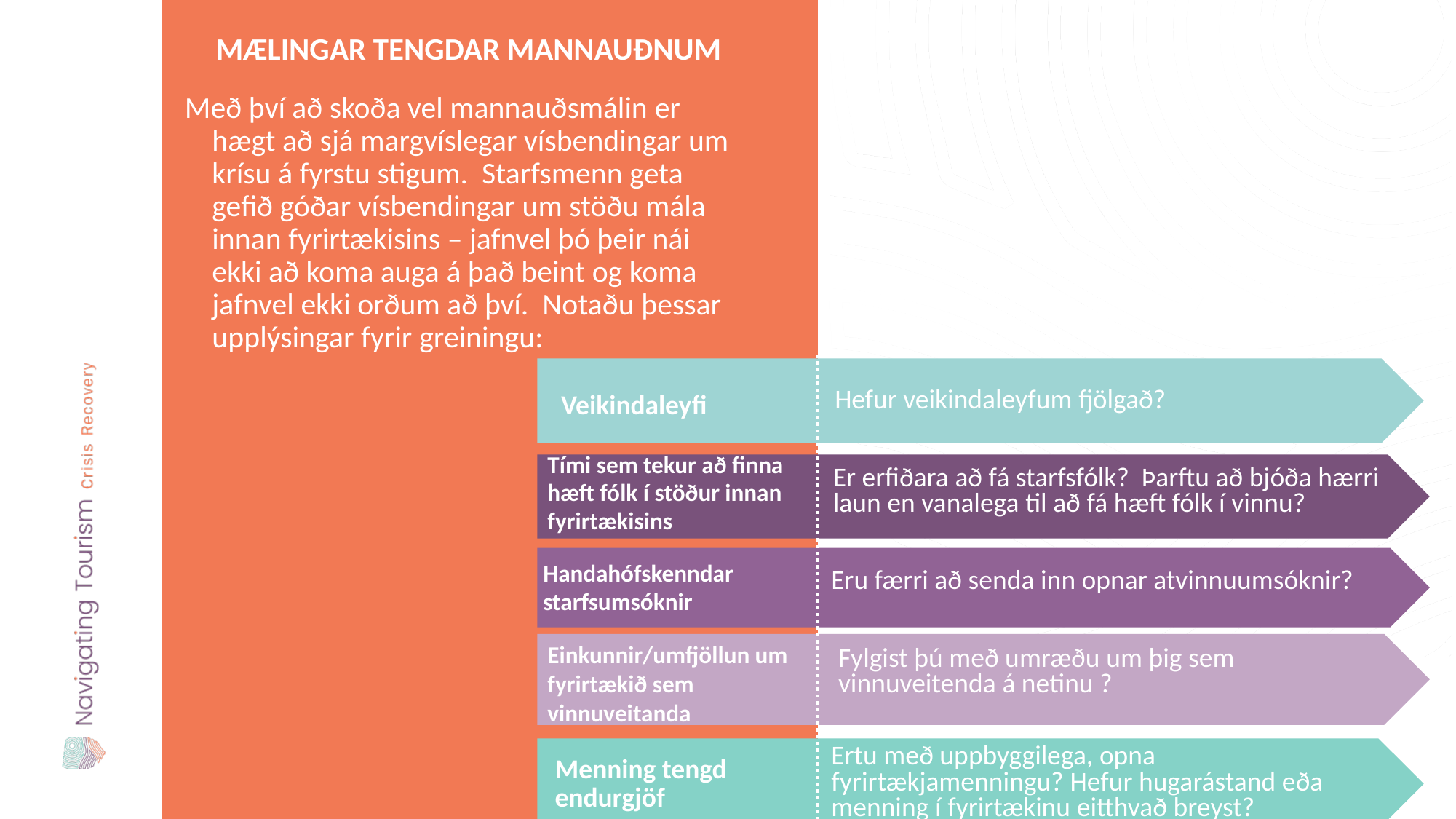

MÆLINGAR TENGDAR MANNAUÐNUM
Með því að skoða vel mannauðsmálin er hægt að sjá margvíslegar vísbendingar um krísu á fyrstu stigum.  Starfsmenn geta gefið góðar vísbendingar um stöðu mála innan fyrirtækisins – jafnvel þó þeir nái ekki að koma auga á það beint og koma jafnvel ekki orðum að því.  Notaðu þessar upplýsingar fyrir greiningu:

Veikindaleyfi
Hefur veikindaleyfum fjölgað?
Tími sem tekur að finna  hæft fólk í stöður innan fyrirtækisins

Er erfiðara að fá starfsfólk?  Þarftu að bjóða hærri laun en vanalega til að fá hæft fólk í vinnu?

Handahófskenndar starfsumsóknir
Eru færri að senda inn opnar atvinnuumsóknir?
Einkunnir/umfjöllun um fyrirtækið sem vinnuveitanda

Fylgist þú með umræðu um þig sem vinnuveitenda á netinu ?

Ertu með uppbyggilega, opna fyrirtækjamenningu? Hefur hugarástand eða menning í fyrirtækinu eitthvað breyst?
Menning tengd endurgjöf